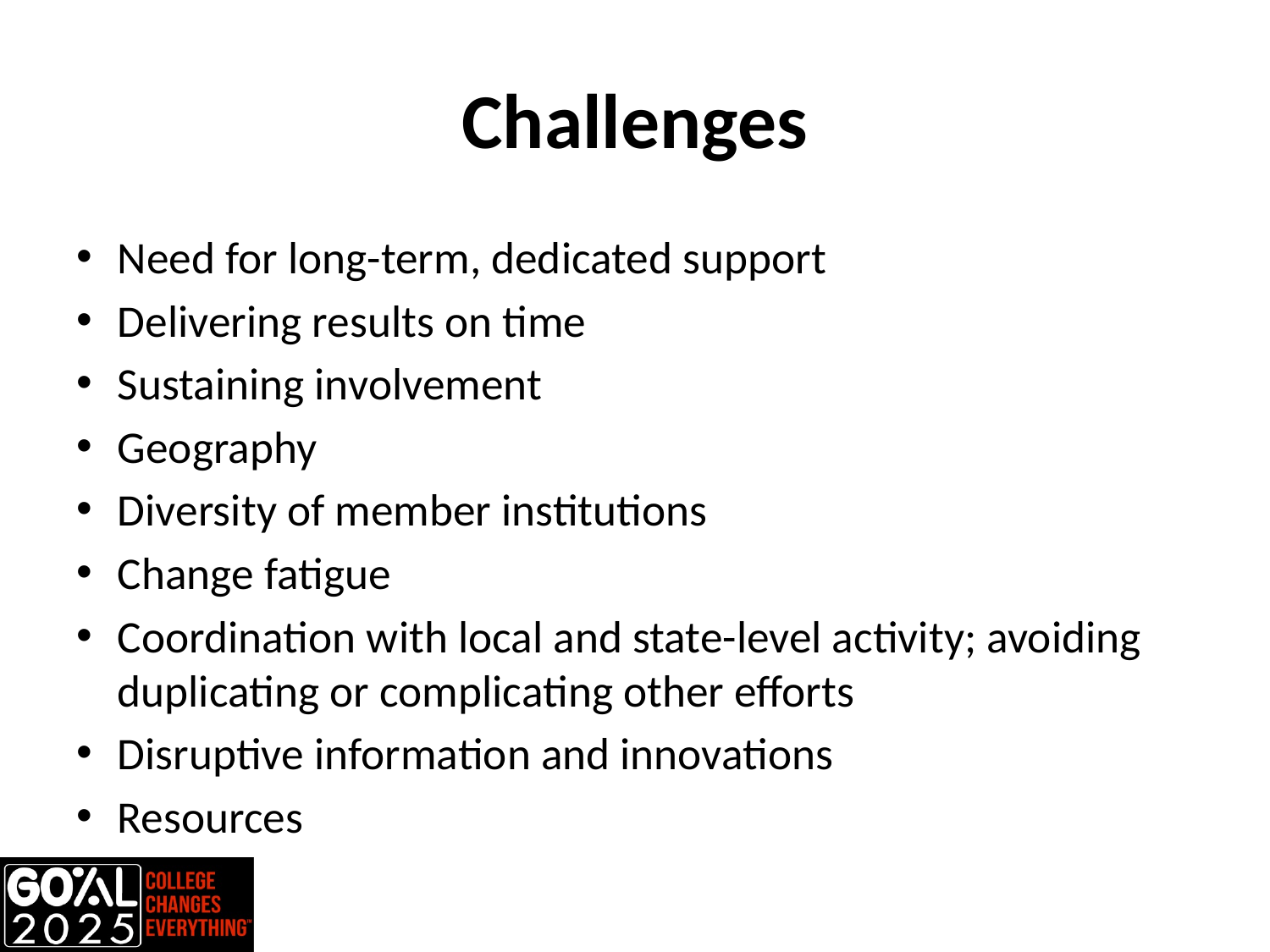

# Challenges
Need for long-term, dedicated support
Delivering results on time
Sustaining involvement
Geography
Diversity of member institutions
Change fatigue
Coordination with local and state-level activity; avoiding duplicating or complicating other efforts
Disruptive information and innovations
Resources